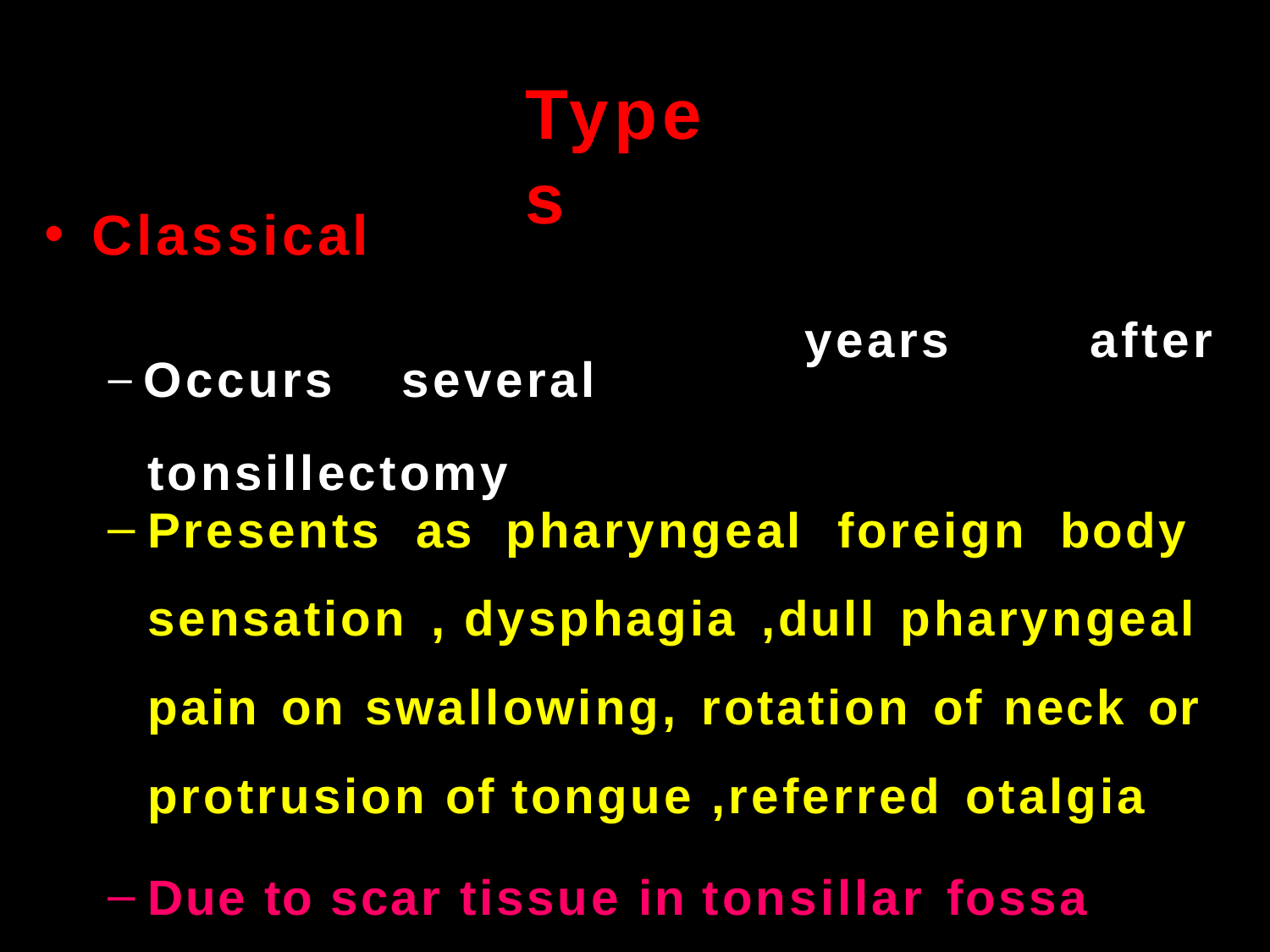

# Types
Classical
– Occurs	several  tonsillectomy
years
after
Presents as pharyngeal foreign body  sensation , dysphagia ,dull pharyngeal  pain on swallowing, rotation of neck or  protrusion of tongue ,referred otalgia
Due to scar tissue in tonsillar fossa